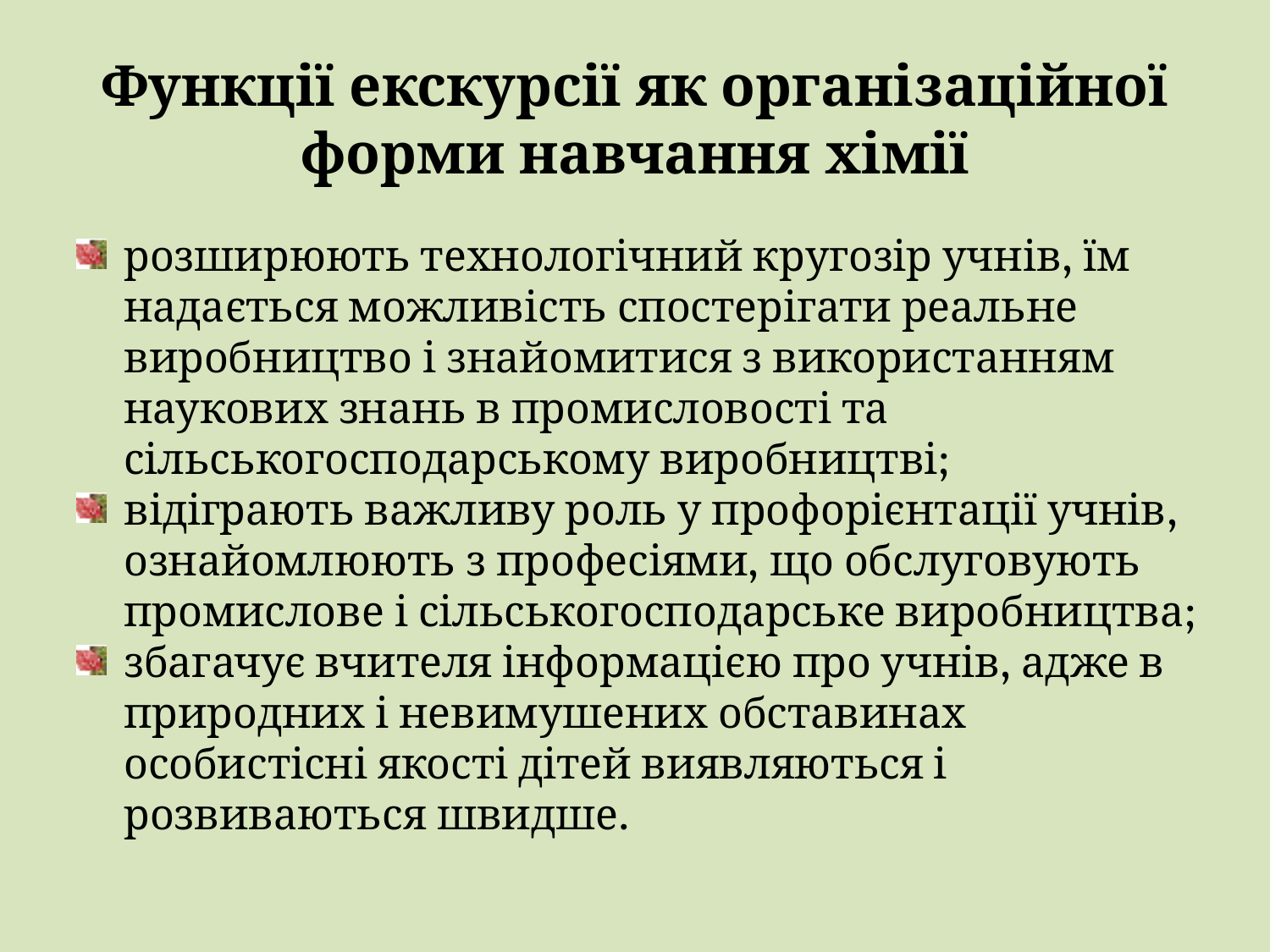

# Функції екскурсії як організаційної форми навчання хімії
розширюють технологічний кругозір учнів, їм надається можливість спостерігати реальне виробництво і знайомитися з використанням наукових знань в промисловості та сільськогосподарському виробництві;
відіграють важливу роль у профорієнтації учнів, ознайомлюють з професіями, що обслуговують промислове і сільськогосподарське виробництва;
збагачує вчителя інформацією про учнів, адже в природних і невимушених обставинах особистісні якості дітей виявляються і розвиваються швидше.